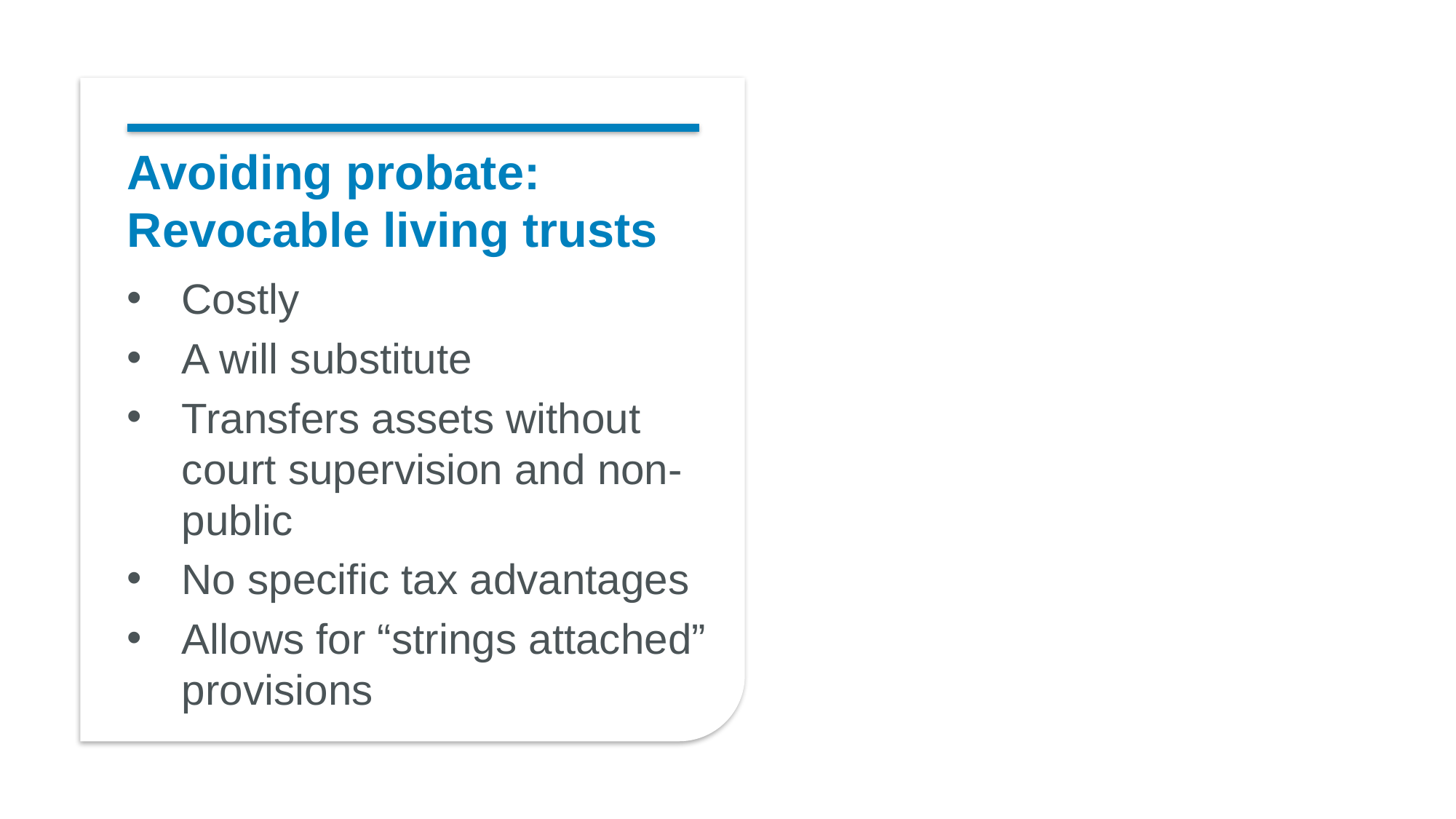

# Avoiding probate: Revocable living trusts
Costly
A will substitute
Transfers assets without court supervision and non-public
No specific tax advantages
Allows for “strings attached” provisions